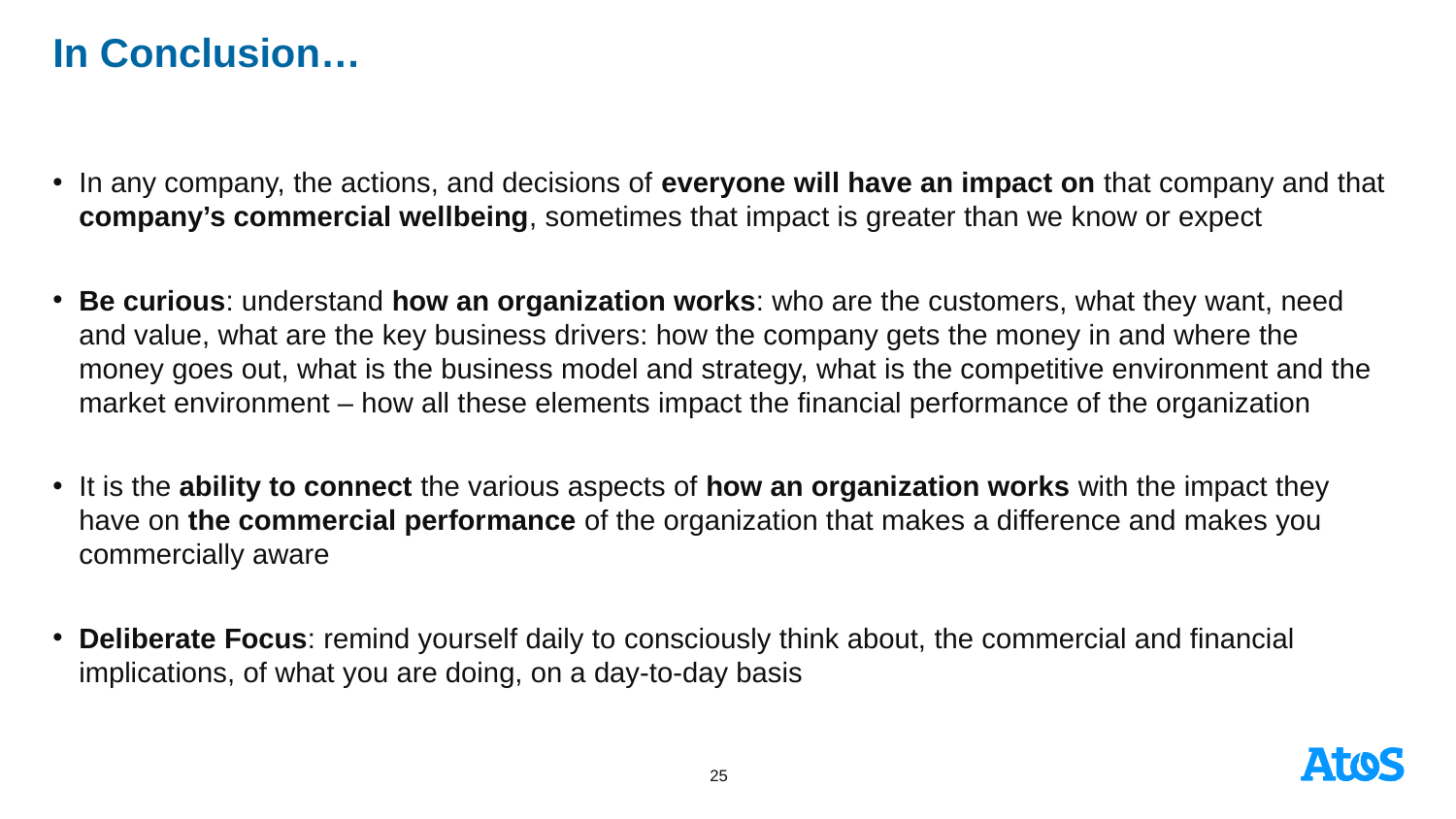

# In Conclusion…
In any company, the actions, and decisions of everyone will have an impact on that company and that company’s commercial wellbeing, sometimes that impact is greater than we know or expect

Be curious: understand how an organization works: who are the customers, what they want, need and value, what are the key business drivers: how the company gets the money in and where the money goes out, what is the business model and strategy, what is the competitive environment and the market environment – how all these elements impact the financial performance of the organization

It is the ability to connect the various aspects of how an organization works with the impact they have on the commercial performance of the organization that makes a difference and makes you commercially aware

Deliberate Focus: remind yourself daily to consciously think about, the commercial and financial implications, of what you are doing, on a day-to-day basis